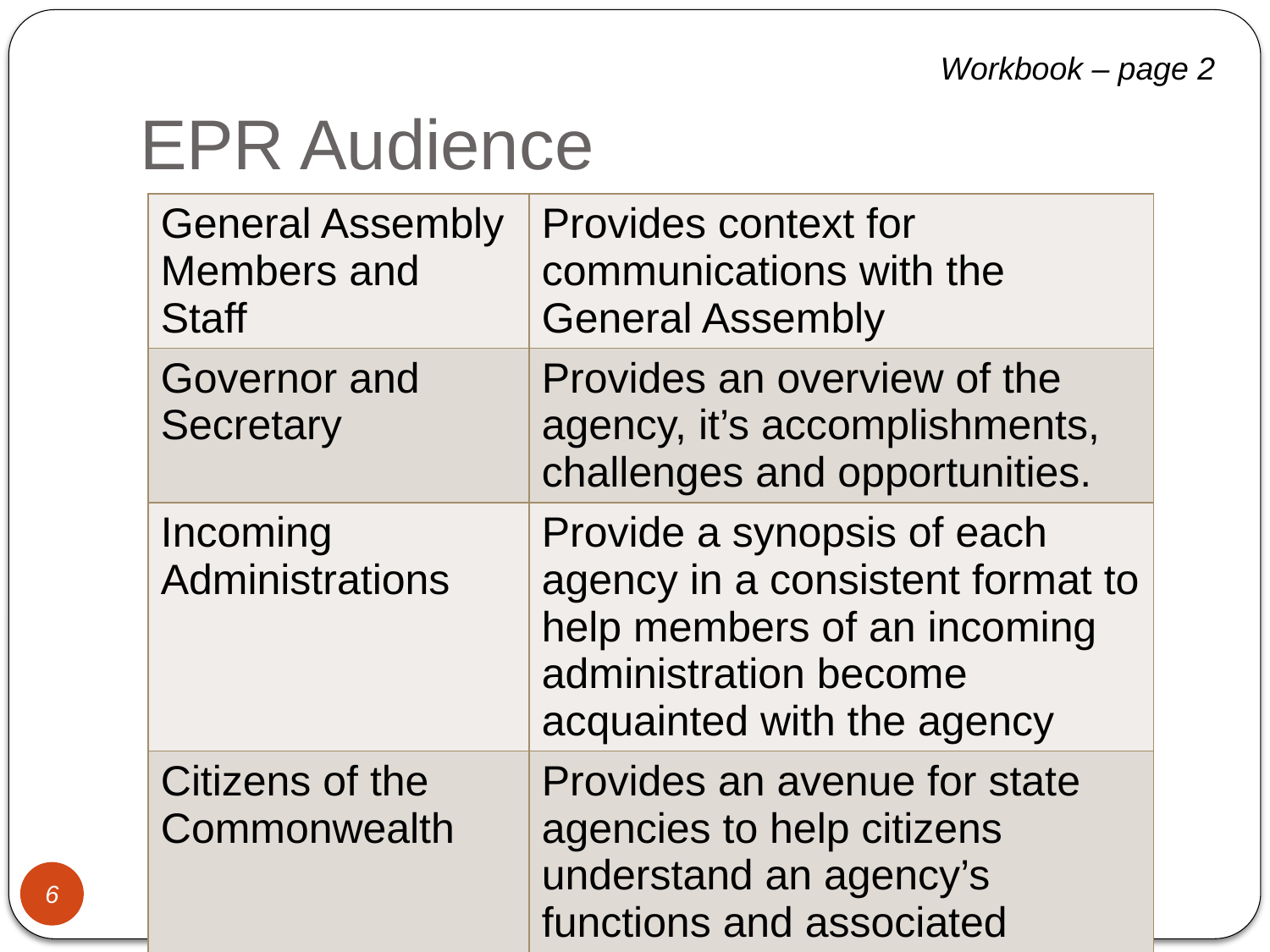

# EPR Audience
Workbook – page 2
| General Assembly Members and Staff | Provides context for communications with the General Assembly |
| --- | --- |
| Governor and Secretary | Provides an overview of the agency, it’s accomplishments, challenges and opportunities. |
| Incoming Administrations | Provide a synopsis of each agency in a consistent format to help members of an incoming administration become acquainted with the agency |
| Citizens of the Commonwealth | Provides an avenue for state agencies to help citizens understand an agency’s functions and associated budget |
6